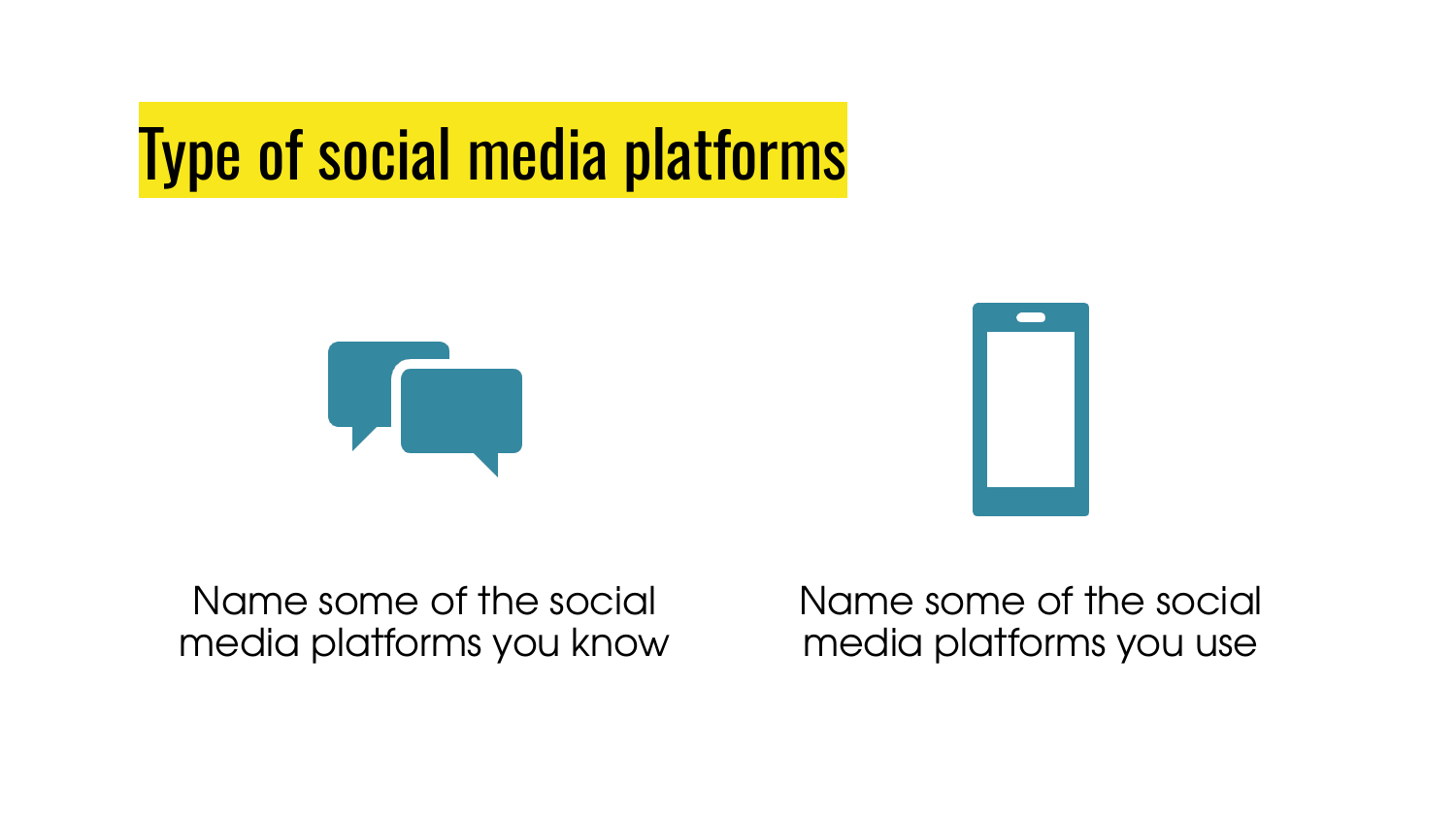

# Type of social media platforms

Name some of the social media platforms you know

Name some of the social media platforms you use